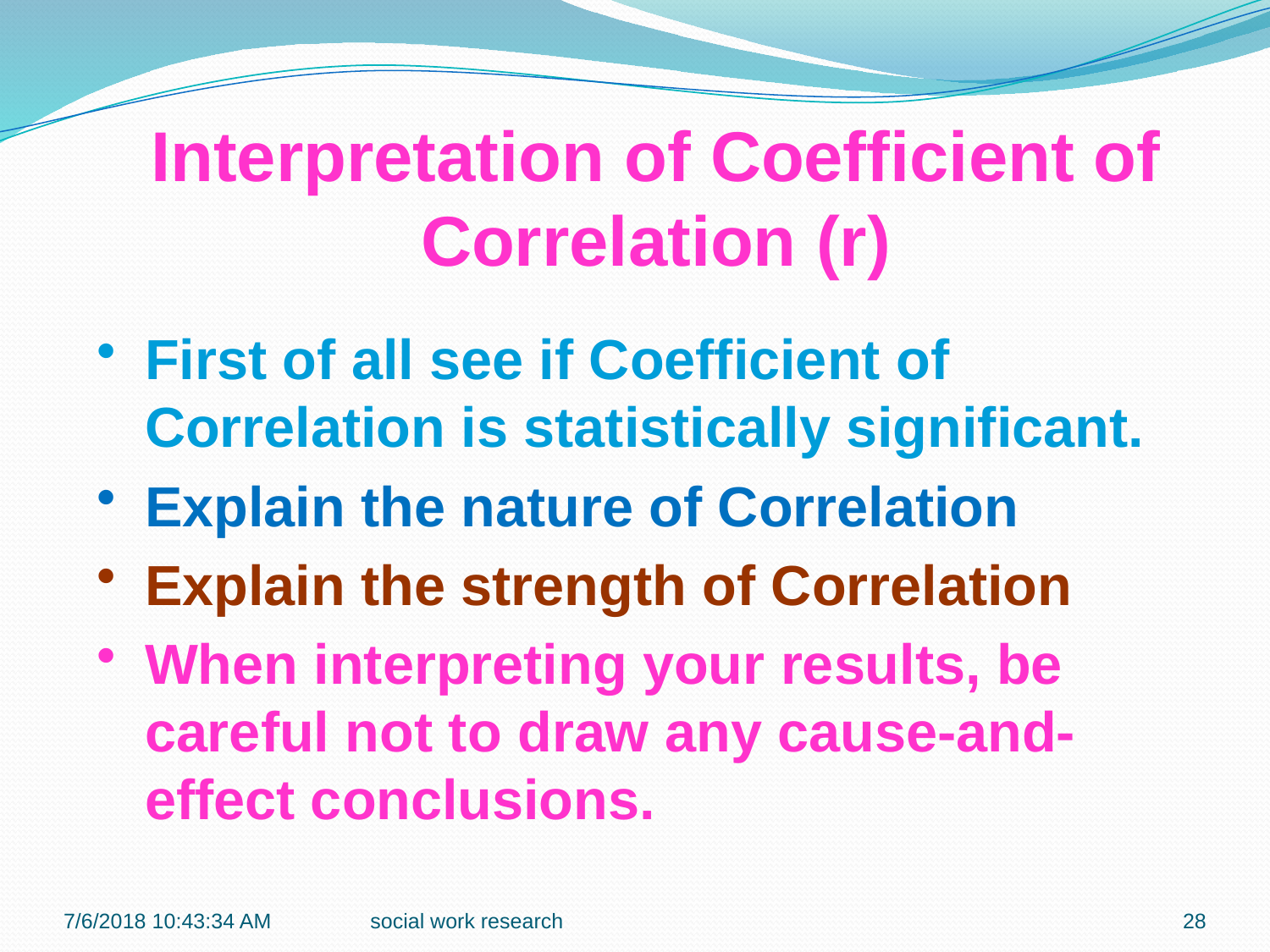

Interpretation of Coefficient of Correlation (r)
First of all see if Coefficient of Correlation is statistically significant.
Explain the nature of Correlation
Explain the strength of Correlation
When interpreting your results, be careful not to draw any cause-and-effect conclusions.

7/6/2018 10:43:34 AM
social work research
28